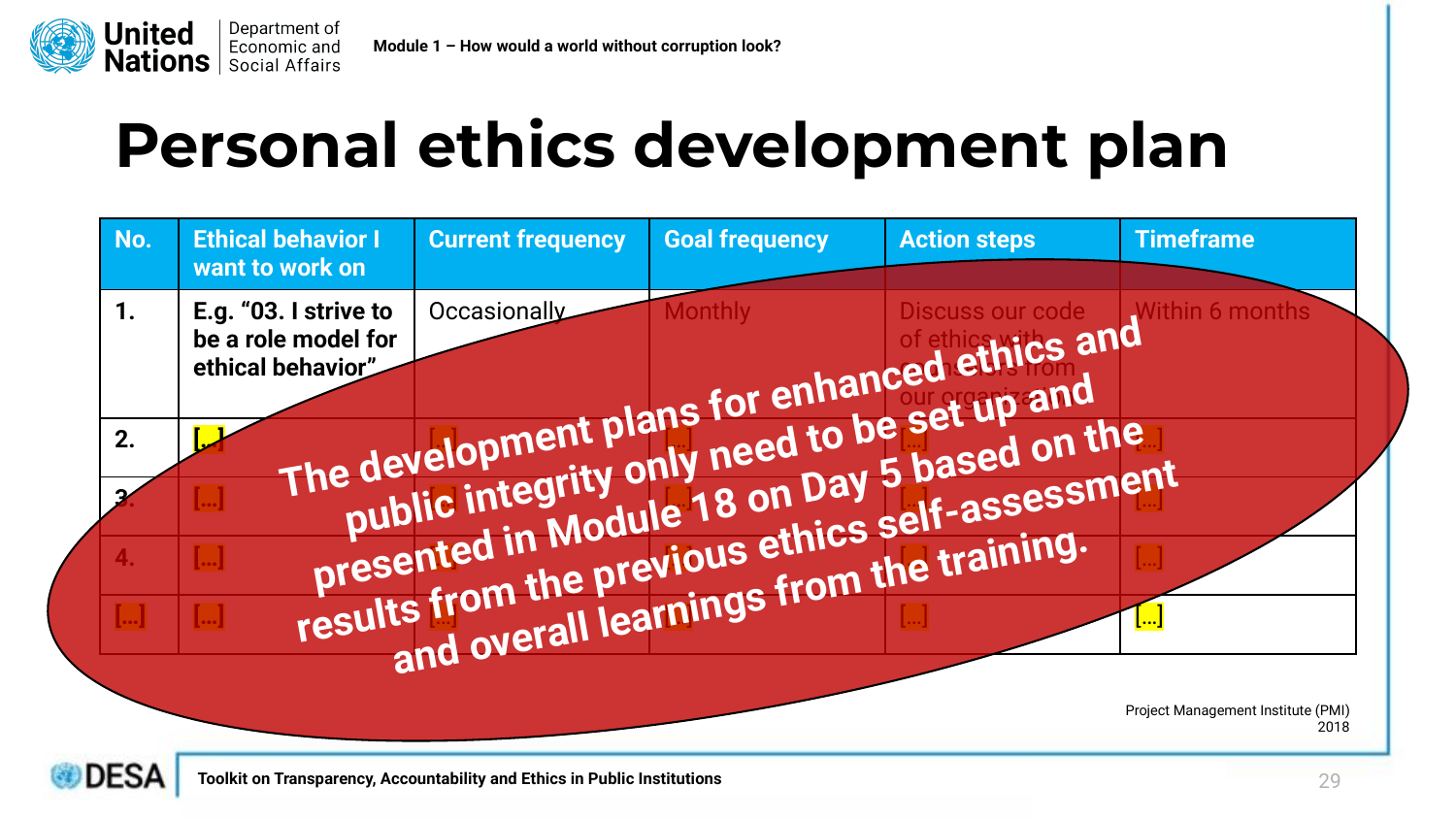

Module 1 – How would a world without corruption look?
# Personal ethics development plan
| No. | Ethical behavior I want to work on | Current frequency | Goal frequency | Action steps | Timeframe |
| --- | --- | --- | --- | --- | --- |
| 1. | E.g. “03. I strive to be a role model for ethical behavior” | Occasionally | Monthly | Discuss our code of ethics with counselors from our organization | Within 6 months |
| 2. | […] | […] | […] | […] | […] |
| 3. | […] | […] | […] | […] | […] |
| 4. | […] | […] | […] | […] | […] |
| […] | […] | […] | […] | […] | […] |
The development plans for enhanced ethics and public integrity only need to be set up and presented in Module 18 on Day 5 based on the results from the previous ethics self-assessment and overall learnings from the training.
Project Management Institute (PMI) 2018
29